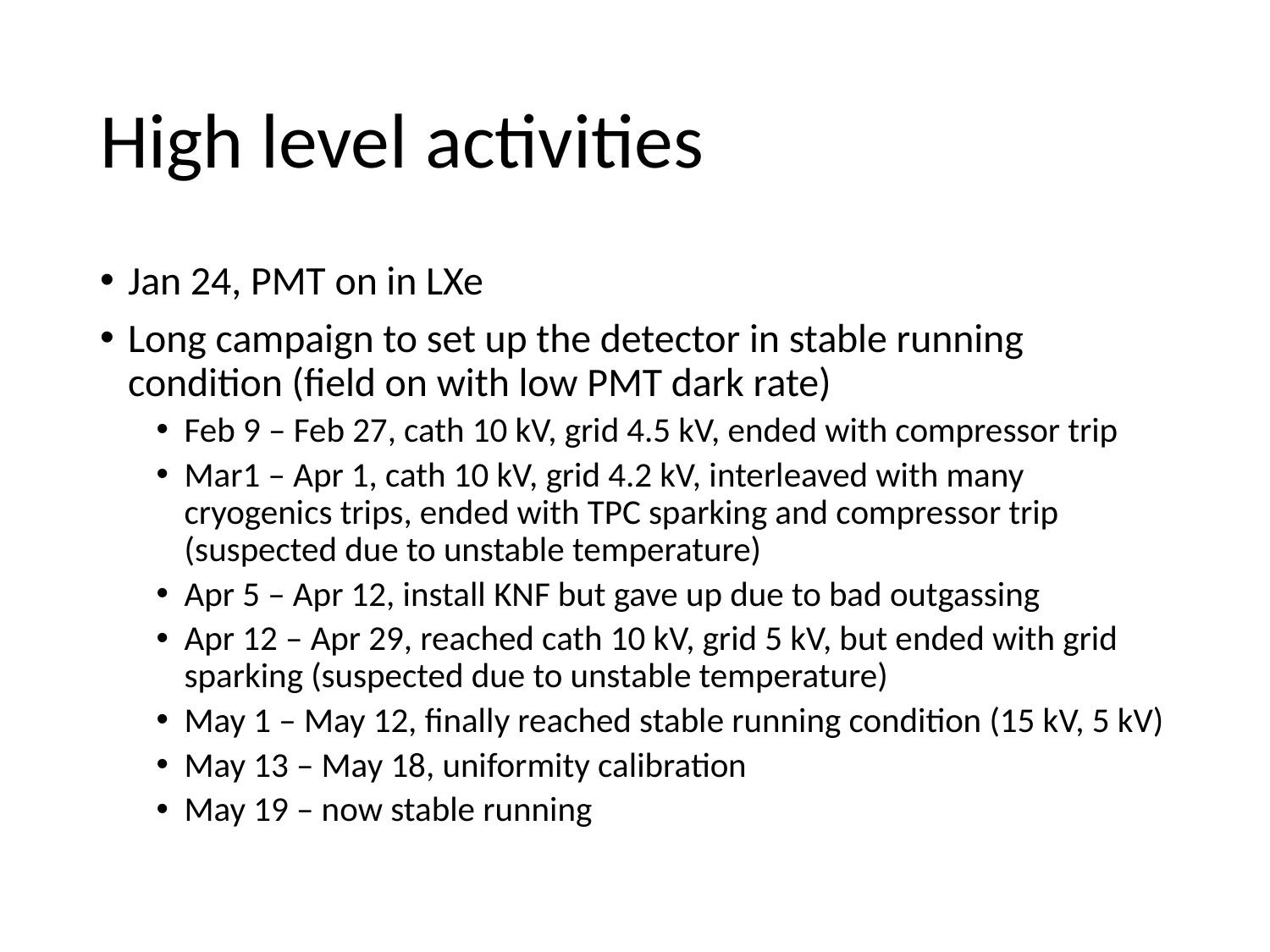

# High level activities
Jan 24, PMT on in LXe
Long campaign to set up the detector in stable running condition (field on with low PMT dark rate)
Feb 9 – Feb 27, cath 10 kV, grid 4.5 kV, ended with compressor trip
Mar1 – Apr 1, cath 10 kV, grid 4.2 kV, interleaved with many cryogenics trips, ended with TPC sparking and compressor trip (suspected due to unstable temperature)
Apr 5 – Apr 12, install KNF but gave up due to bad outgassing
Apr 12 – Apr 29, reached cath 10 kV, grid 5 kV, but ended with grid sparking (suspected due to unstable temperature)
May 1 – May 12, finally reached stable running condition (15 kV, 5 kV)
May 13 – May 18, uniformity calibration
May 19 – now stable running